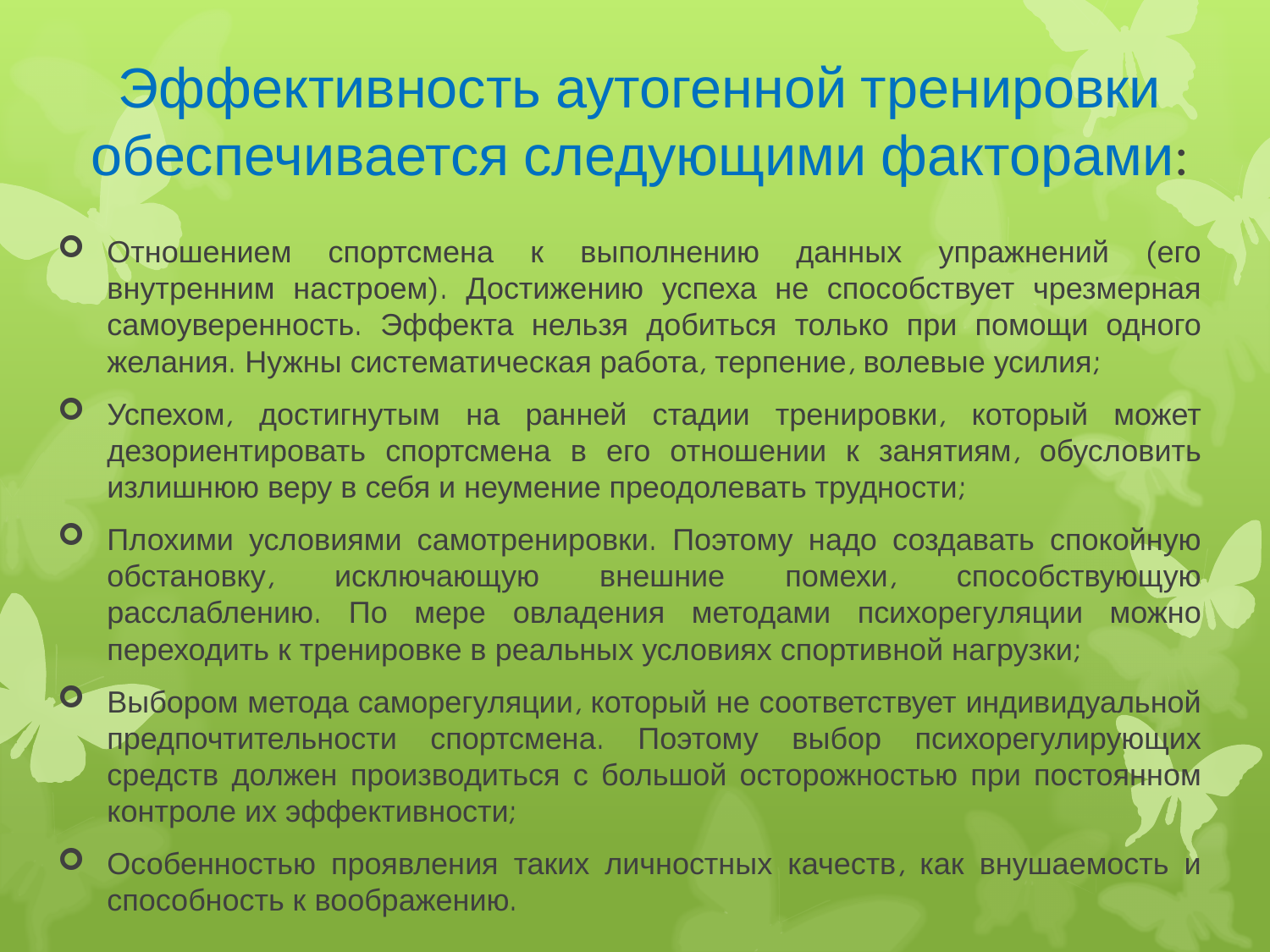

# Эффективность аутогенной тренировки обеспечивается следующими факторами:
Отношением спортсмена к выполнению данных упражнений (его внутренним настроем). Достижению успеха не способствует чрезмерная самоуверенность. Эффекта нельзя добиться только при помощи одного желания. Нужны систематическая работа, терпение, волевые усилия;
Успехом, достигнутым на ранней стадии тренировки, который может дезориентировать спортсмена в его отношении к занятиям, обусловить излишнюю веру в себя и неумение преодолевать трудности;
Плохими условиями самотренировки. Поэтому надо создавать спокойную обстановку, исключающую внешние помехи, способствующую расслаблению. По мере овладения методами психорегуляции можно переходить к тренировке в реальных условиях спортивной нагрузки;
Выбором метода саморегуляции, который не соответствует индивидуальной предпочтительности спортсмена. Поэтому выбор психорегулирующих средств должен производиться с большой осторожностью при постоянном контроле их эффективности;
Особенностью проявления таких личностных качеств, как внушаемость и способность к воображению.